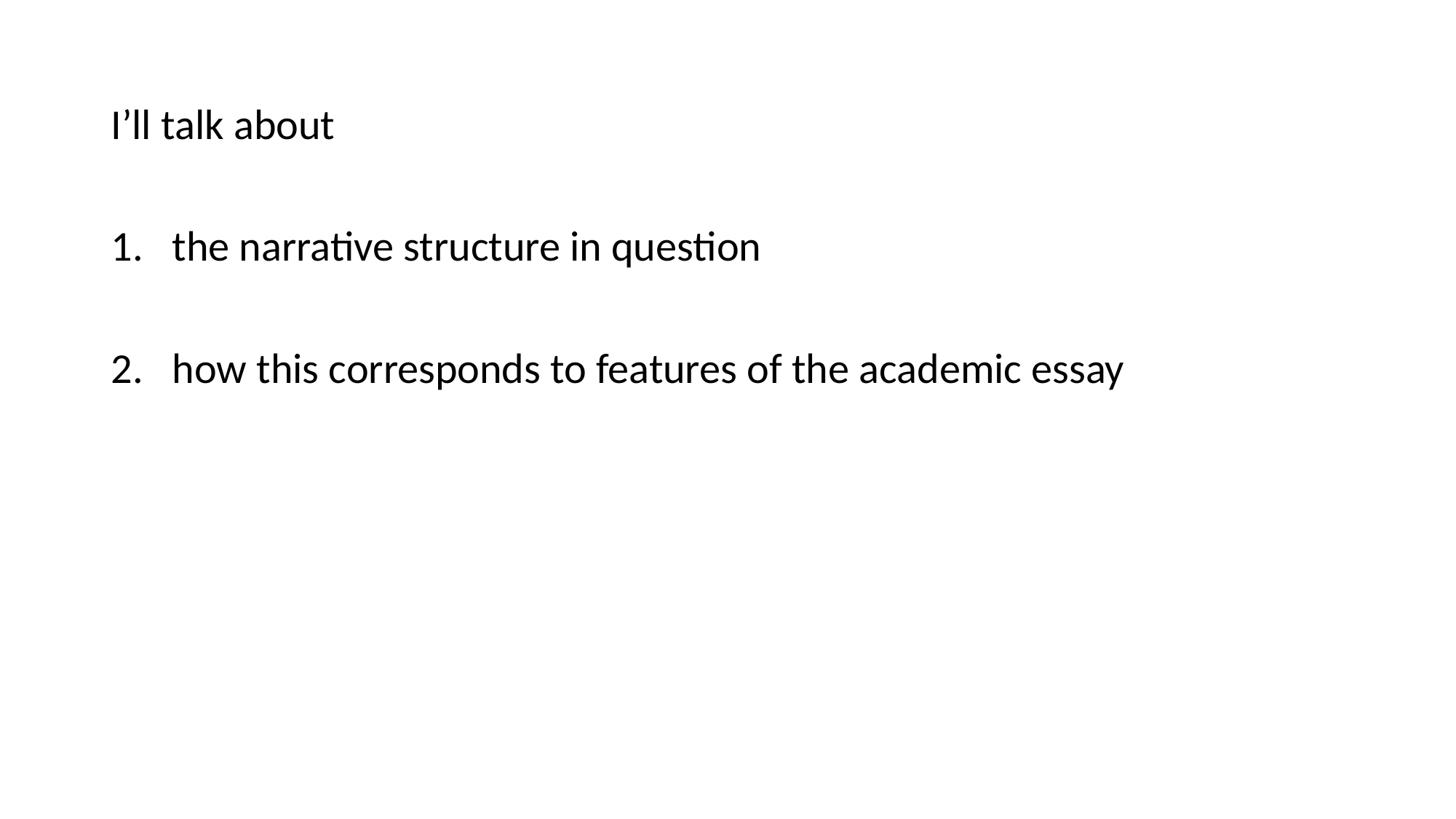

I’ll talk about

the narrative structure in question

how this corresponds to features of the academic essay